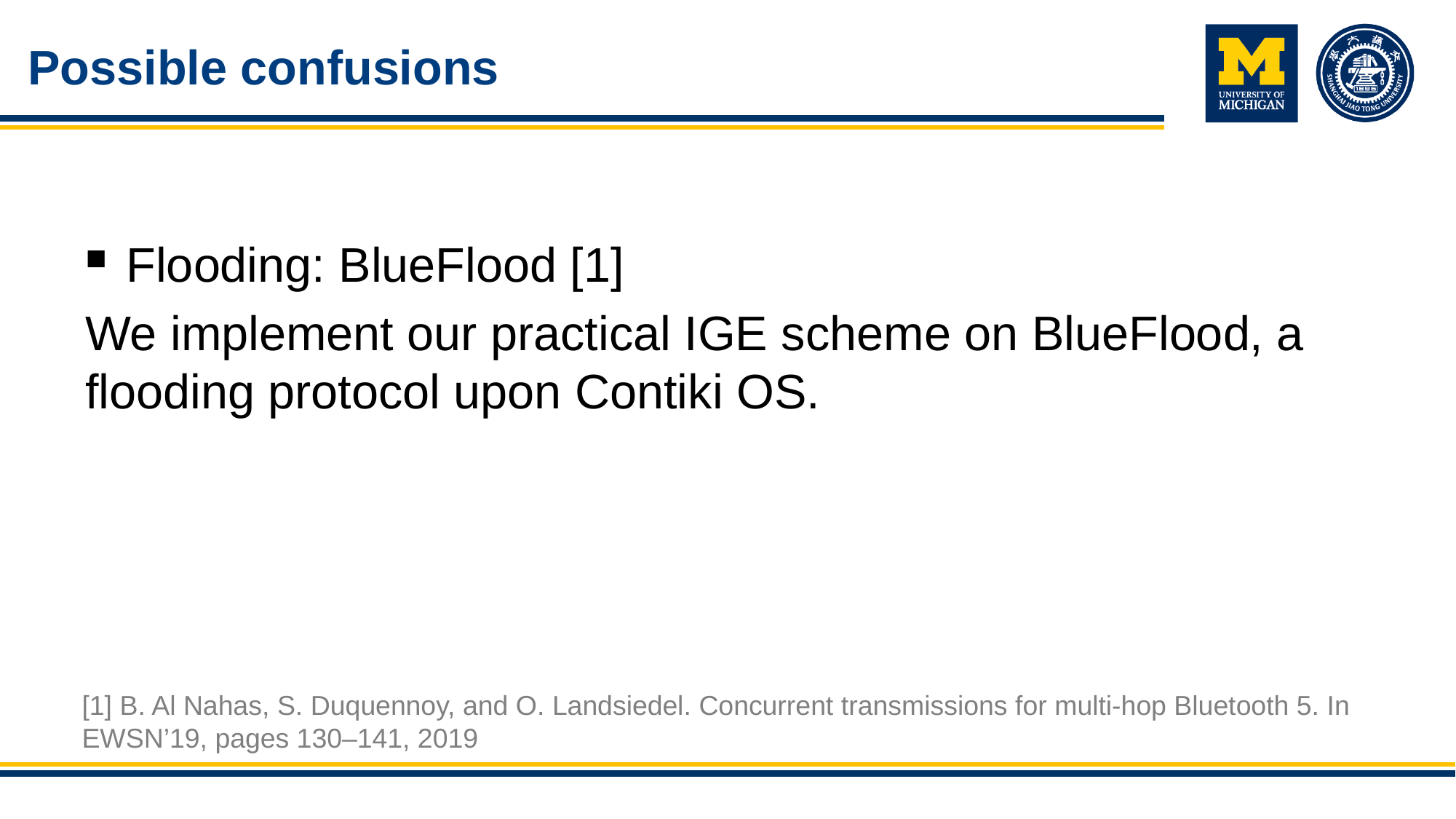

# Possible confusions

Flooding: BlueFlood [1]
We implement our practical IGE scheme on BlueFlood, a flooding protocol upon Contiki OS.
[1] B. Al Nahas, S. Duquennoy, and O. Landsiedel. Concurrent transmissions for multi-hop Bluetooth 5. In EWSN’19, pages 130–141, 2019